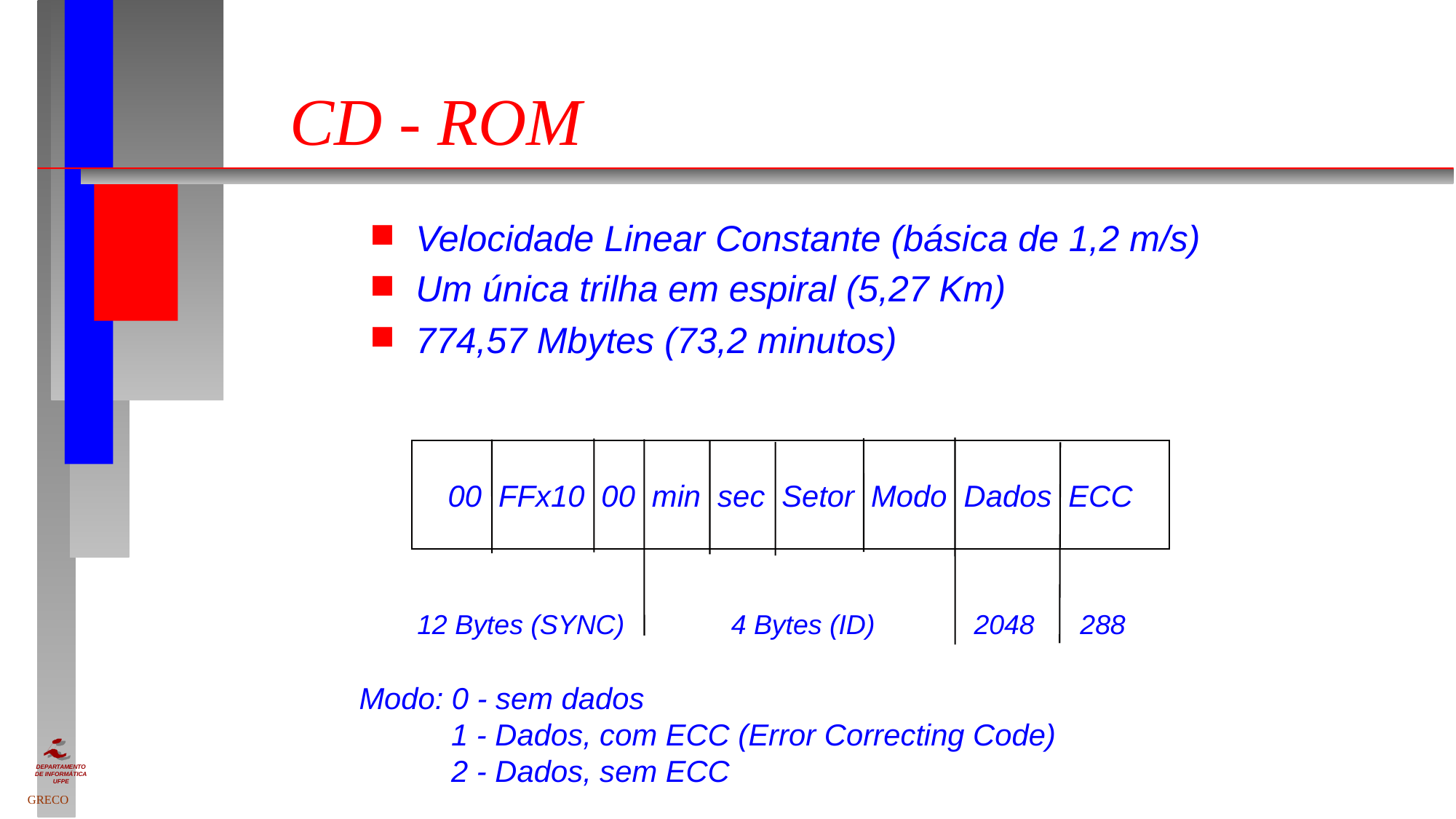

# CD - ROM
Velocidade Linear Constante (básica de 1,2 m/s)
Um única trilha em espiral (5,27 Km)
774,57 Mbytes (73,2 minutos)

00  FFx10  00  min  sec  Setor  Modo  Dados  ECC

12 Bytes (SYNC)              4 Bytes (ID)             2048      288
Modo: 0 - sem dados
           1 - Dados, com ECC (Error Correcting Code)
           2 - Dados, sem ECC